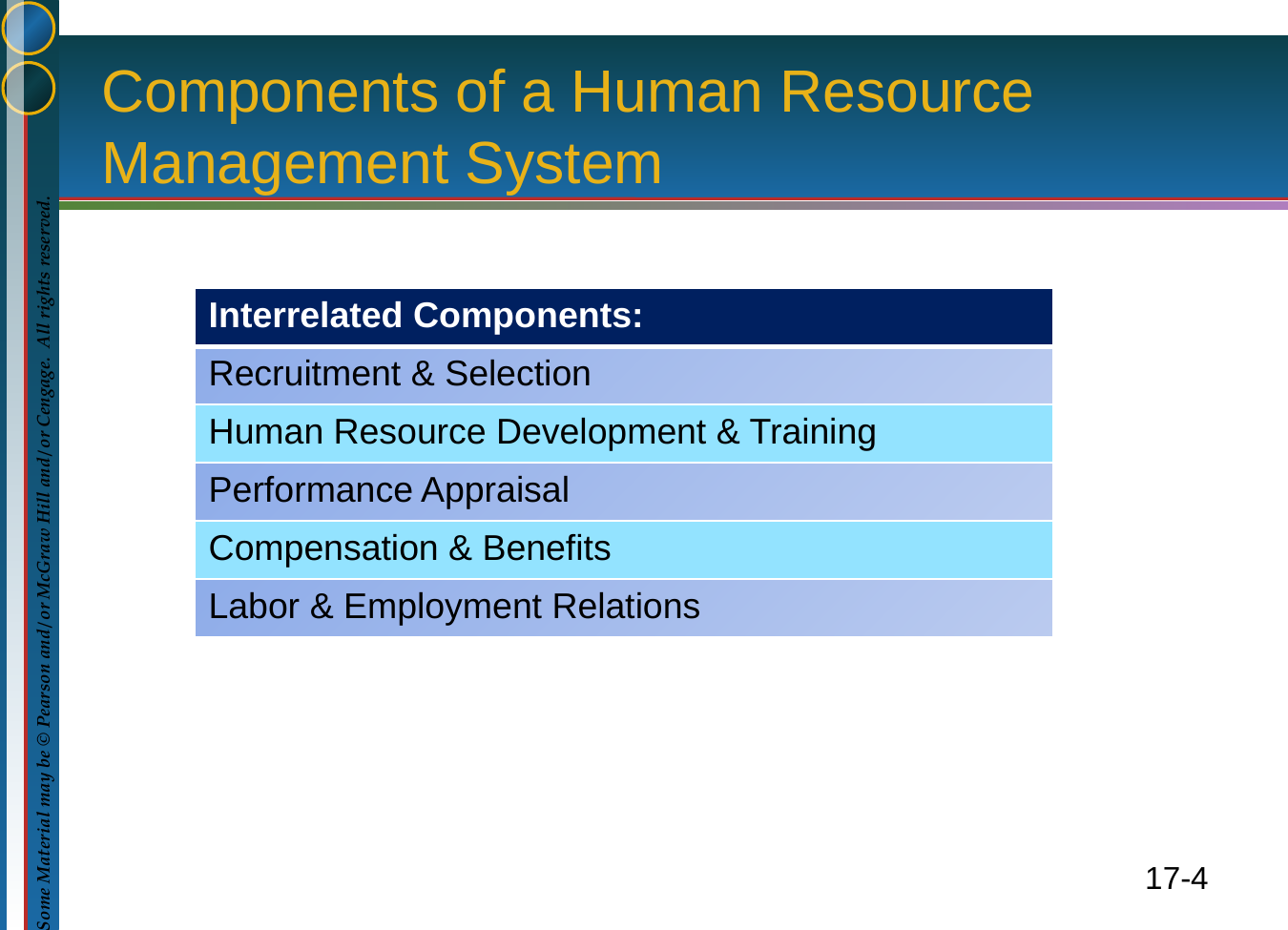

Components of a Human Resource Management System
| Interrelated Components: |
| --- |
| Recruitment & Selection |
| Human Resource Development & Training |
| Performance Appraisal |
| Compensation & Benefits |
| Labor & Employment Relations |